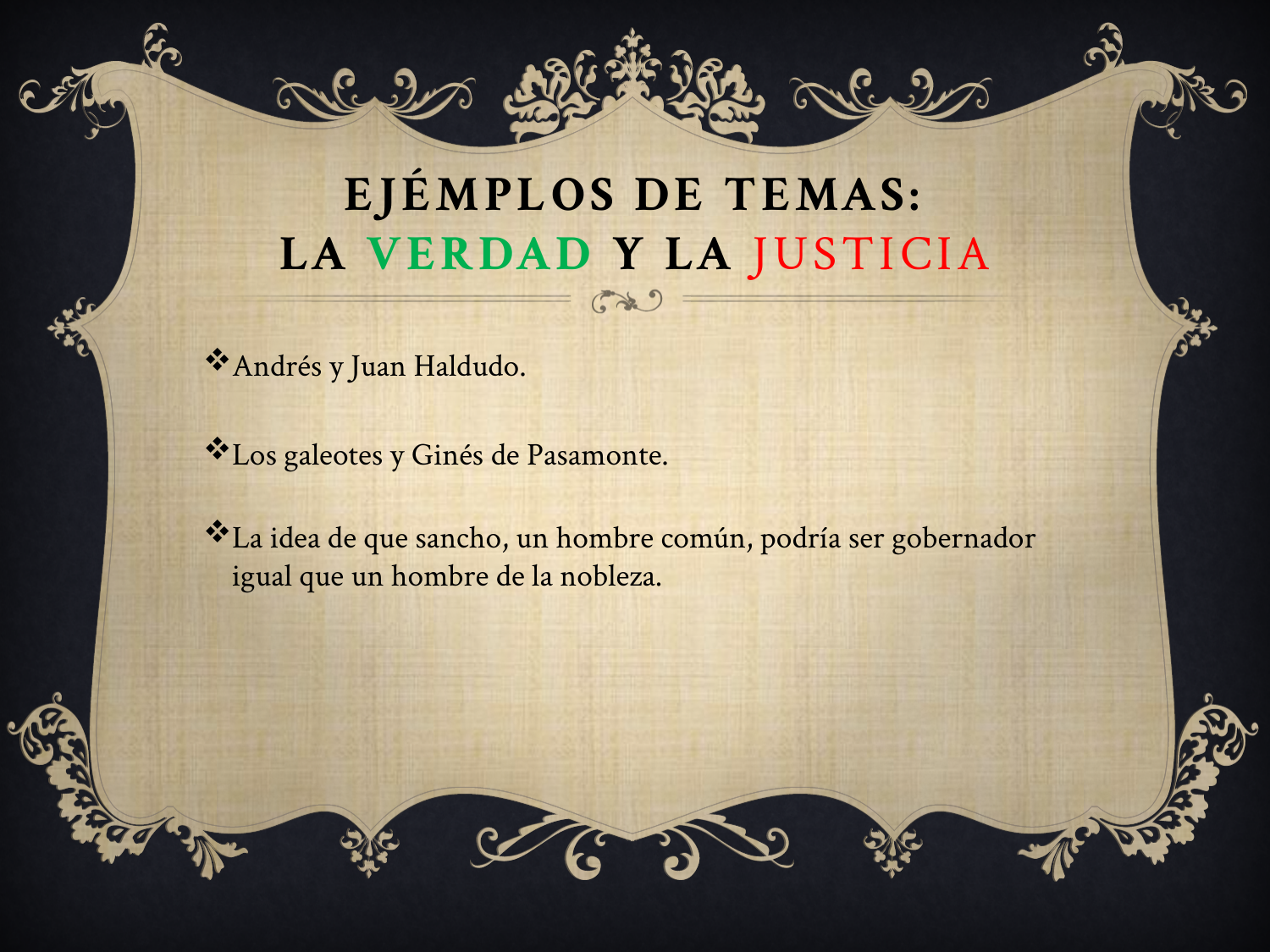

# Ejémplos de Temas: la verdad y la justicia
Andrés y Juan Haldudo.

Los galeotes y Ginés de Pasamonte.

La idea de que sancho, un hombre común, podría ser gobernador
    igual que un hombre de la nobleza.